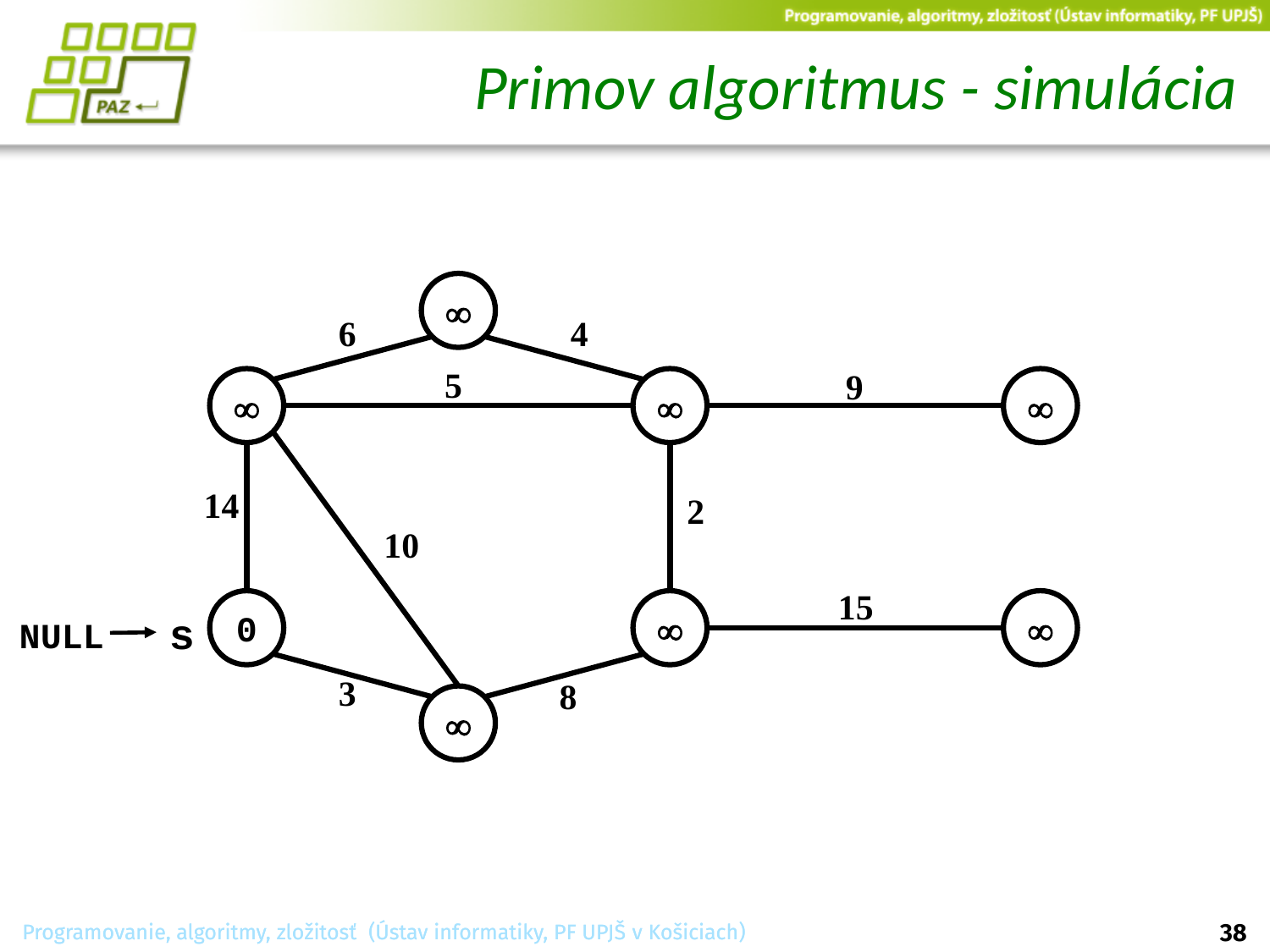

# Primov algoritmus - simulácia
∞
6
4
5
9
∞
∞
∞
14
2
10
15
0
∞
∞
s
NULL
3
8
∞